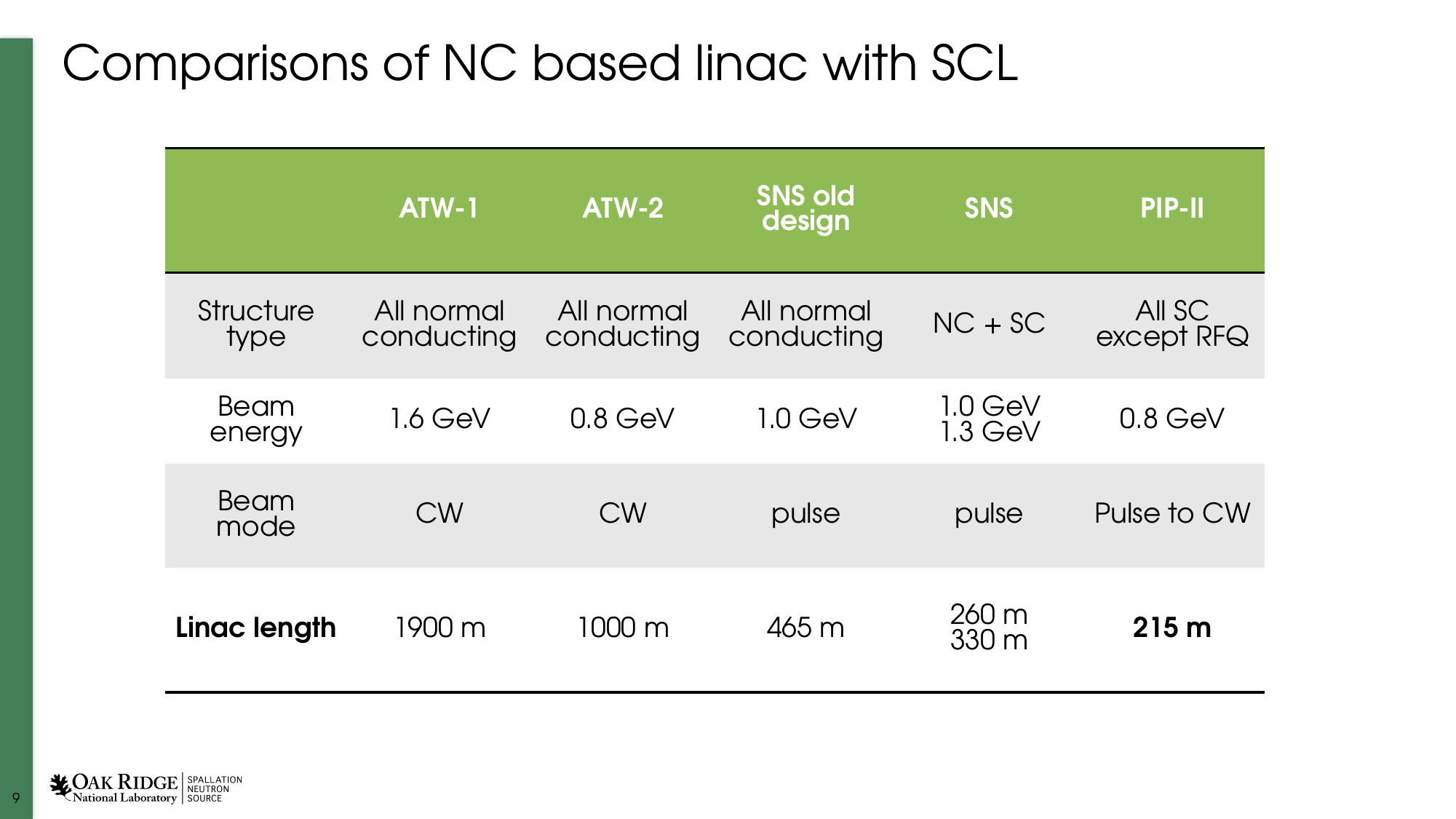

# Comparisons of NC based linac with SCL
|  | ATW-1 | ATW-2 | SNS old design | SNS | PIP-II |
| --- | --- | --- | --- | --- | --- |
| Structure type | All normal conducting | All normal conducting | All normal conducting | NC + SC | All SC except RFQ |
| Beam energy | 1.6 GeV | 0.8 GeV | 1.0 GeV | 1.0 GeV 1.3 GeV | 0.8 GeV |
| Beam mode | CW | CW | pulse | pulse | Pulse to CW |
| Linac length | 1900 m | 1000 m | 465 m | 260 m 330 m | 215 m |